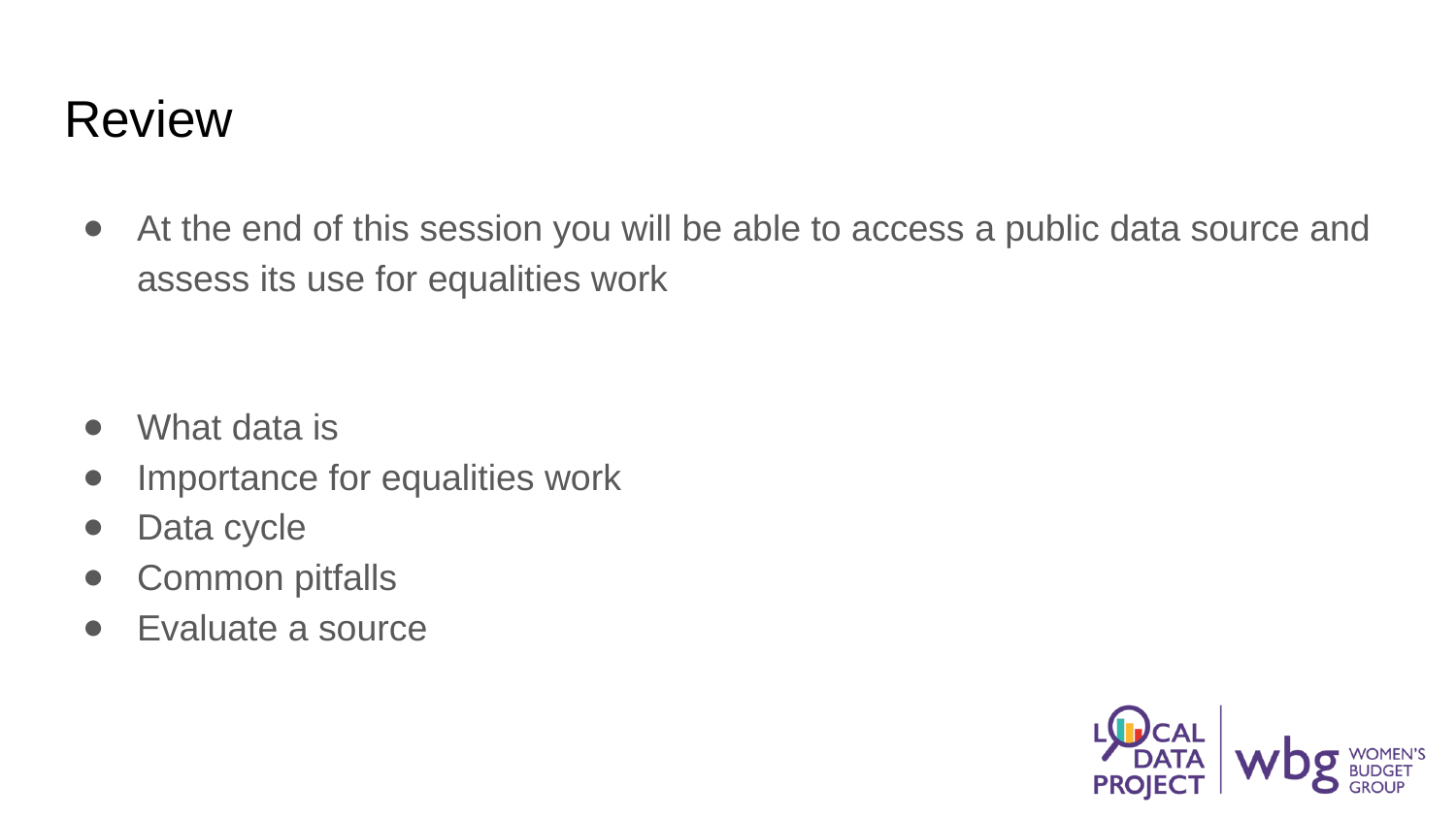

# Review
At the end of this session you will be able to access a public data source and assess its use for equalities work

What data is
Importance for equalities work
Data cycle
Common pitfalls
Evaluate a source